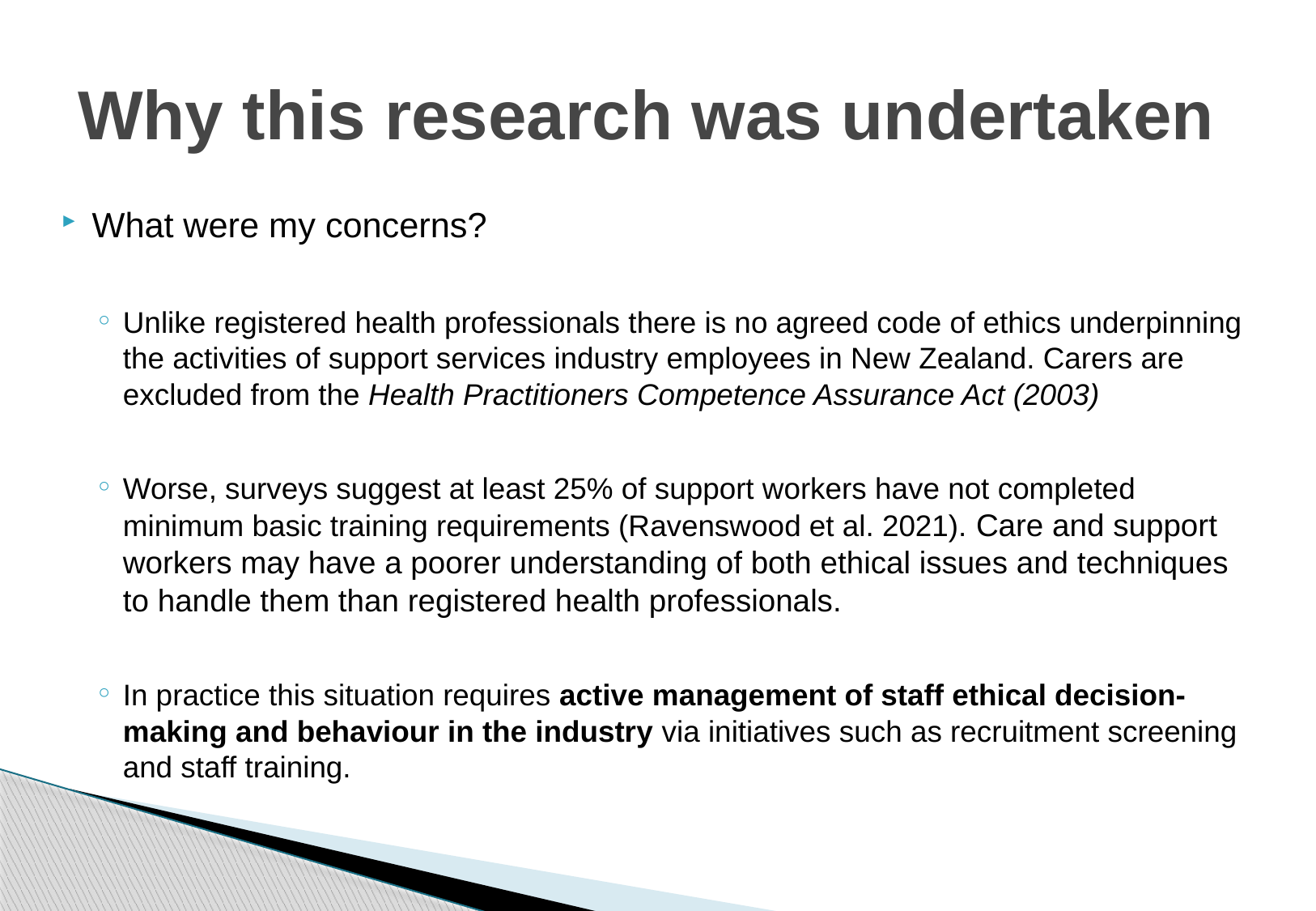

# Why this research was undertaken
What were my concerns?

Unlike registered health professionals there is no agreed code of ethics underpinning the activities of support services industry employees in New Zealand. Carers are excluded from the Health Practitioners Competence Assurance Act (2003)

Worse, surveys suggest at least 25% of support workers have not completed minimum basic training requirements (Ravenswood et al. 2021). Care and support workers may have a poorer understanding of both ethical issues and techniques to handle them than registered health professionals.

In practice this situation requires active management of staff ethical decision-making and behaviour in the industry via initiatives such as recruitment screening and staff training.